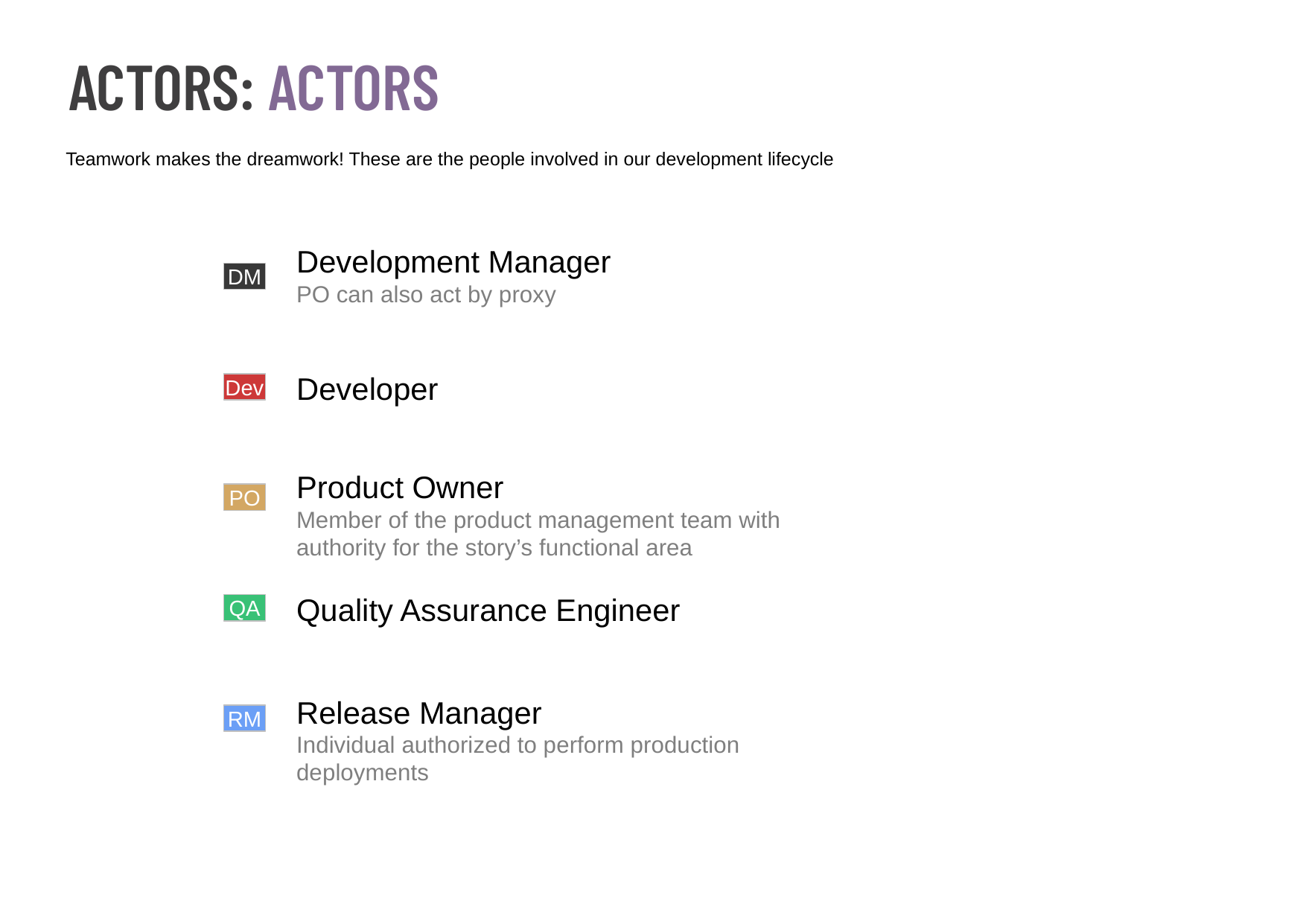

ACTORS: ACTORS
Teamwork makes the dreamwork! These are the people involved in our development lifecycle
Development Manager
PO can also act by proxy
DM
Developer
Dev
Product Owner
Member of the product management team with authority for the story’s functional area
PO
Quality Assurance Engineer
QA
Release Manager
Individual authorized to perform production deployments
RM